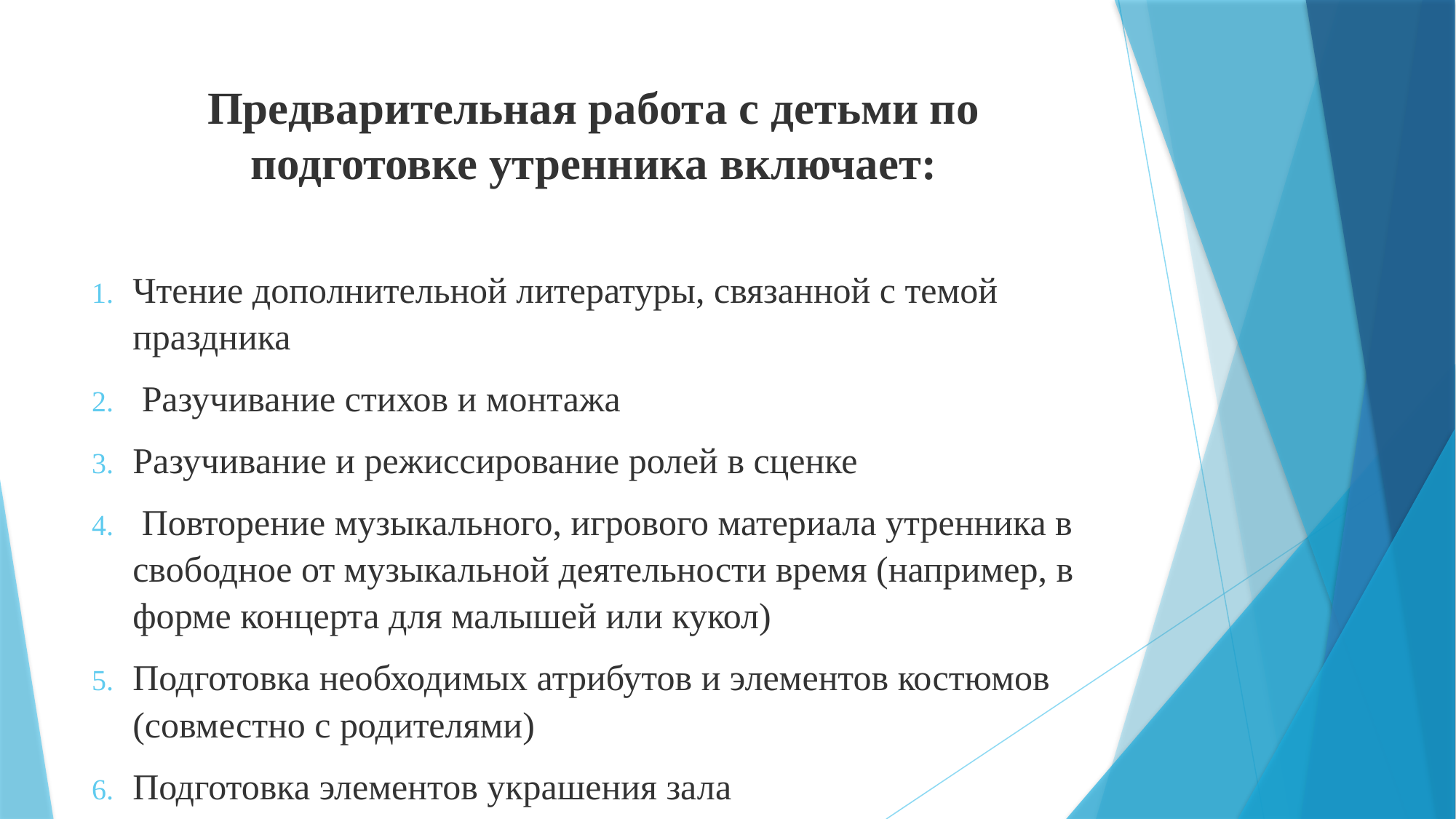

# Предварительная работа с детьми по подготовке утренника включает:
Чтение дополнительной литературы, связанной с темой праздника
 Разучивание стихов и монтажа
Разучивание и режиссирование ролей в сценке
 Повторение музыкального, игрового материала утренника в свободное от музыкальной деятельности время (например, в форме концерта для малышей или кукол)
Подготовка необходимых атрибутов и элементов костюмов (совместно с родителями)
Подготовка элементов украшения зала